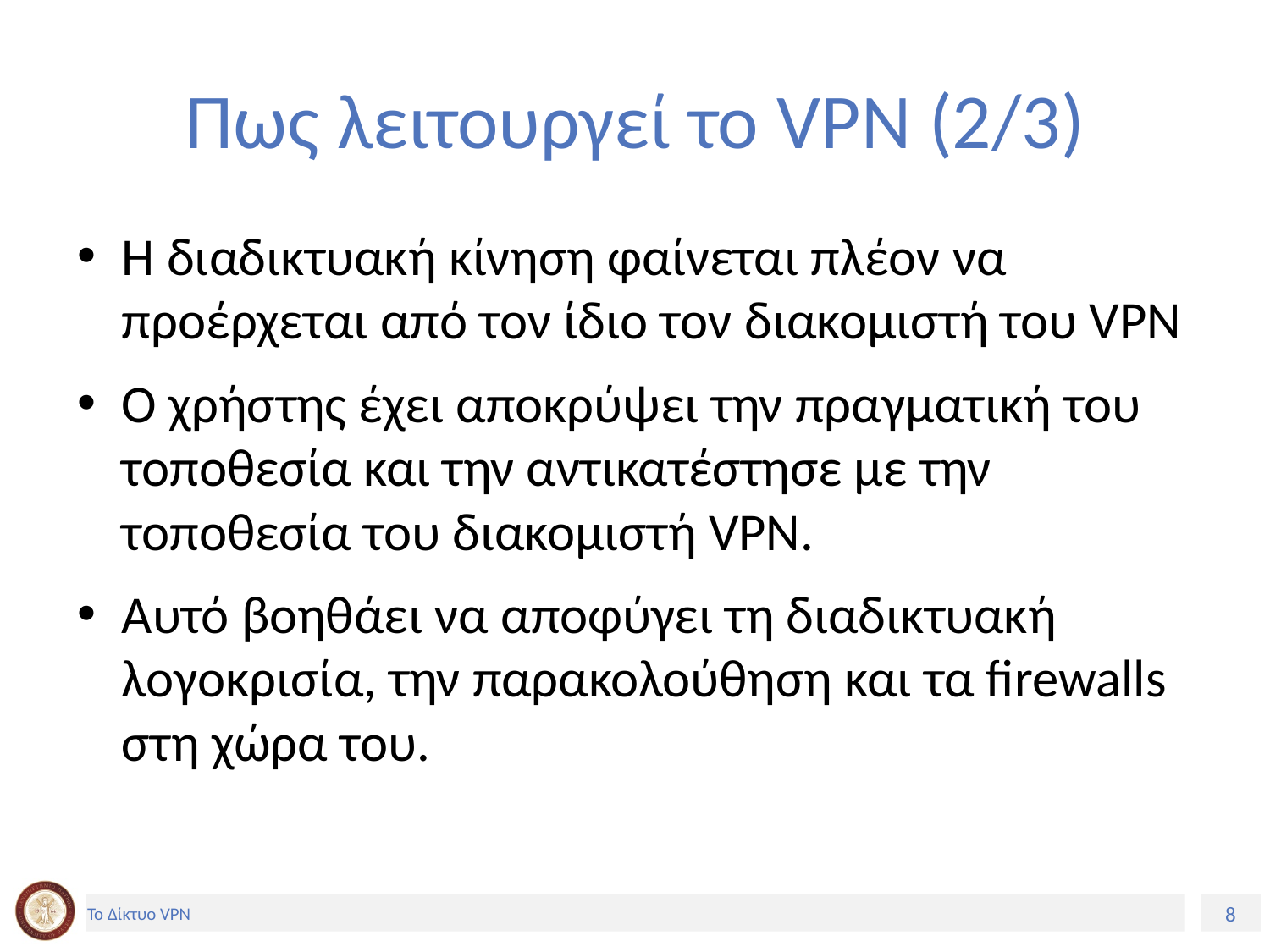

# Πως λειτουργεί το VPN (2/3)
Η διαδικτυακή κίνηση φαίνεται πλέον να προέρχεται από τον ίδιο τον διακομιστή του VPN
Ο χρήστης έχει αποκρύψει την πραγματική του τοποθεσία και την αντικατέστησε με την τοποθεσία του διακομιστή VPN.
Αυτό βοηθάει να αποφύγει τη διαδικτυακή λογοκρισία, την παρακολούθηση και τα firewalls στη χώρα του.